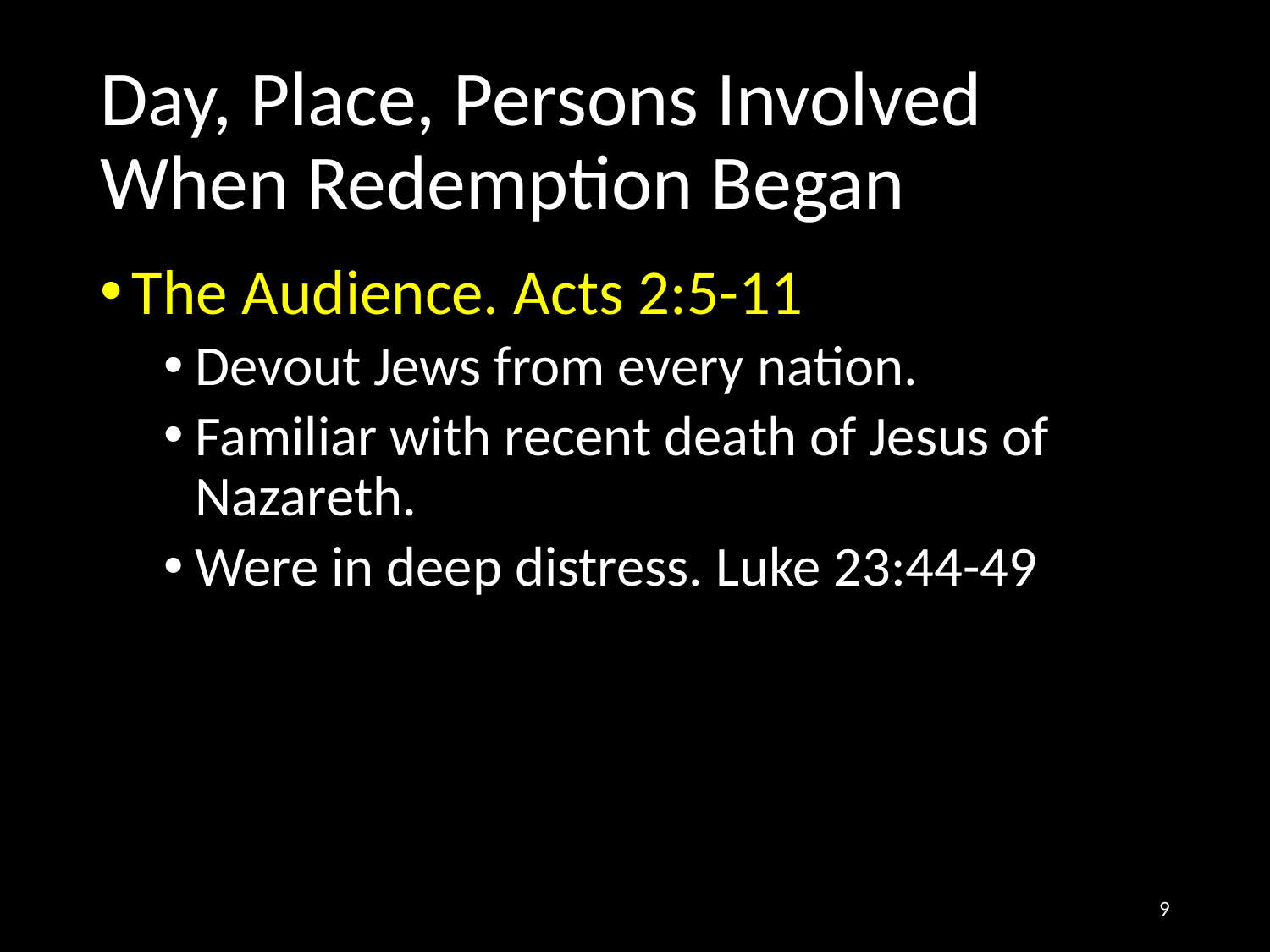

# Day, Place, Persons Involved When Redemption Began
The Audience. Acts 2:5-11
Devout Jews from every nation.
Familiar with recent death of Jesus of Nazareth.
Were in deep distress. Luke 23:44-49
9